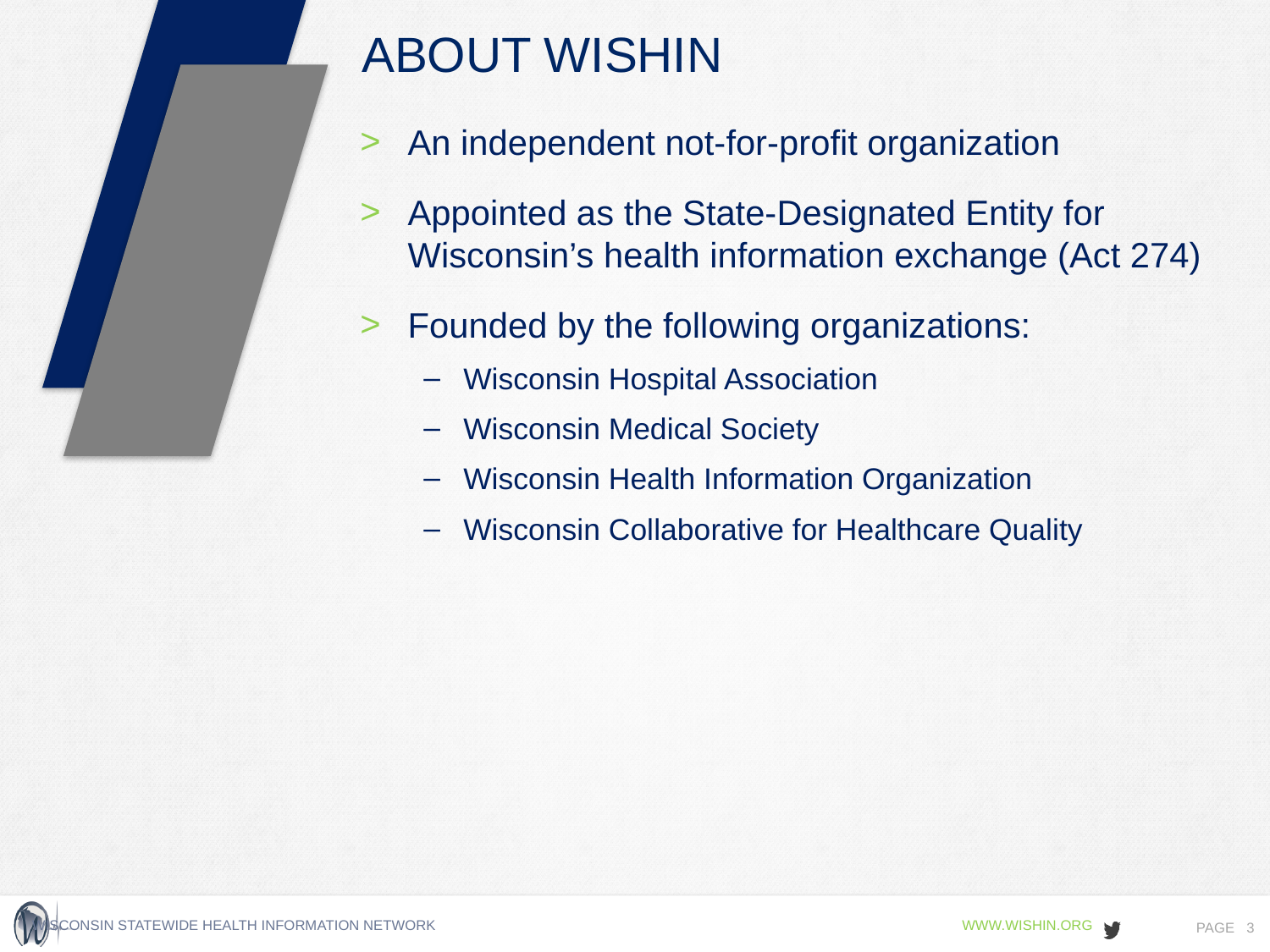

# About WISHIN
An independent not-for-profit organization
Appointed as the State-Designated Entity for Wisconsin’s health information exchange (Act 274)
Founded by the following organizations:
Wisconsin Hospital Association
Wisconsin Medical Society
Wisconsin Health Information Organization
Wisconsin Collaborative for Healthcare Quality
Page   3